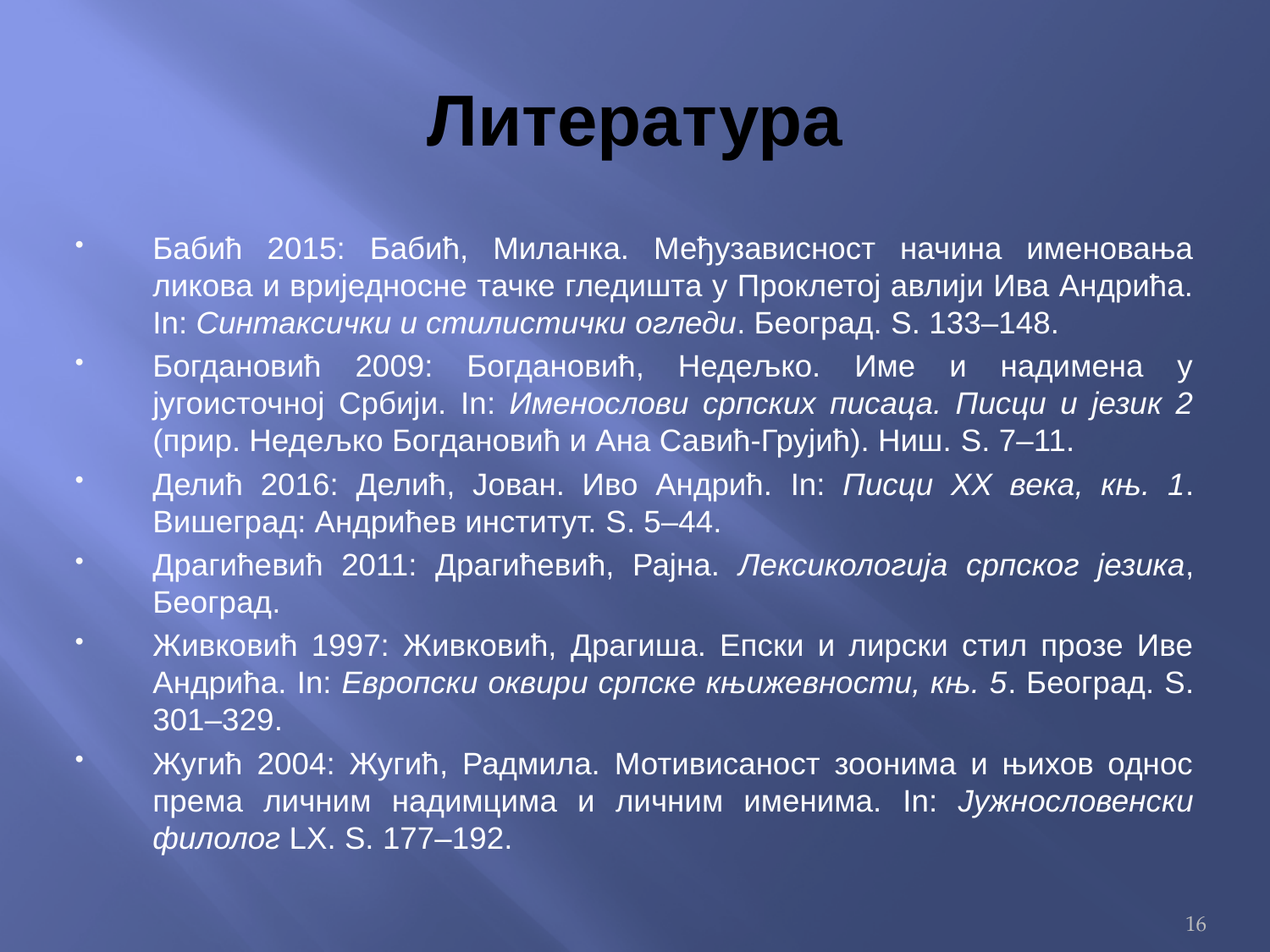

# Литература
Бабић 2015: Бабић, Миланка. Међузависност начина именовања ликова и вриједносне тачке гледишта у Проклетој авлији Ива Андрића. In: Синтаксички и стилистички огледи. Београд. S. 133–148.
Богдановић 2009: Богдановић, Недељко. Име и надимена у југоисточној Србији. In: Именослови српских писаца. Писци и језик 2 (прир. Недељко Богдановић и Ана Савић-Грујић). Ниш. S. 7–11.
Делић 2016: Делић, Јован. Иво Андрић. In: Писци ХХ века, књ. 1. Вишеград: Андрићев институт. S. 5–44.
Драгићевић 2011: Драгићевић, Рајна. Лексикологија српског језика, Београд.
Живковић 1997: Живковић, Драгиша. Епски и лирски стил прозе Иве Андрића. In: Европски оквири српске књижевности, књ. 5. Београд. S. 301–329.
Жугић 2004: Жугић, Радмила. Мотивисаност зоонима и њихов однос према личним надимцима и личним именима. In: Јужнословенски филолог LX. S. 177–192.
16